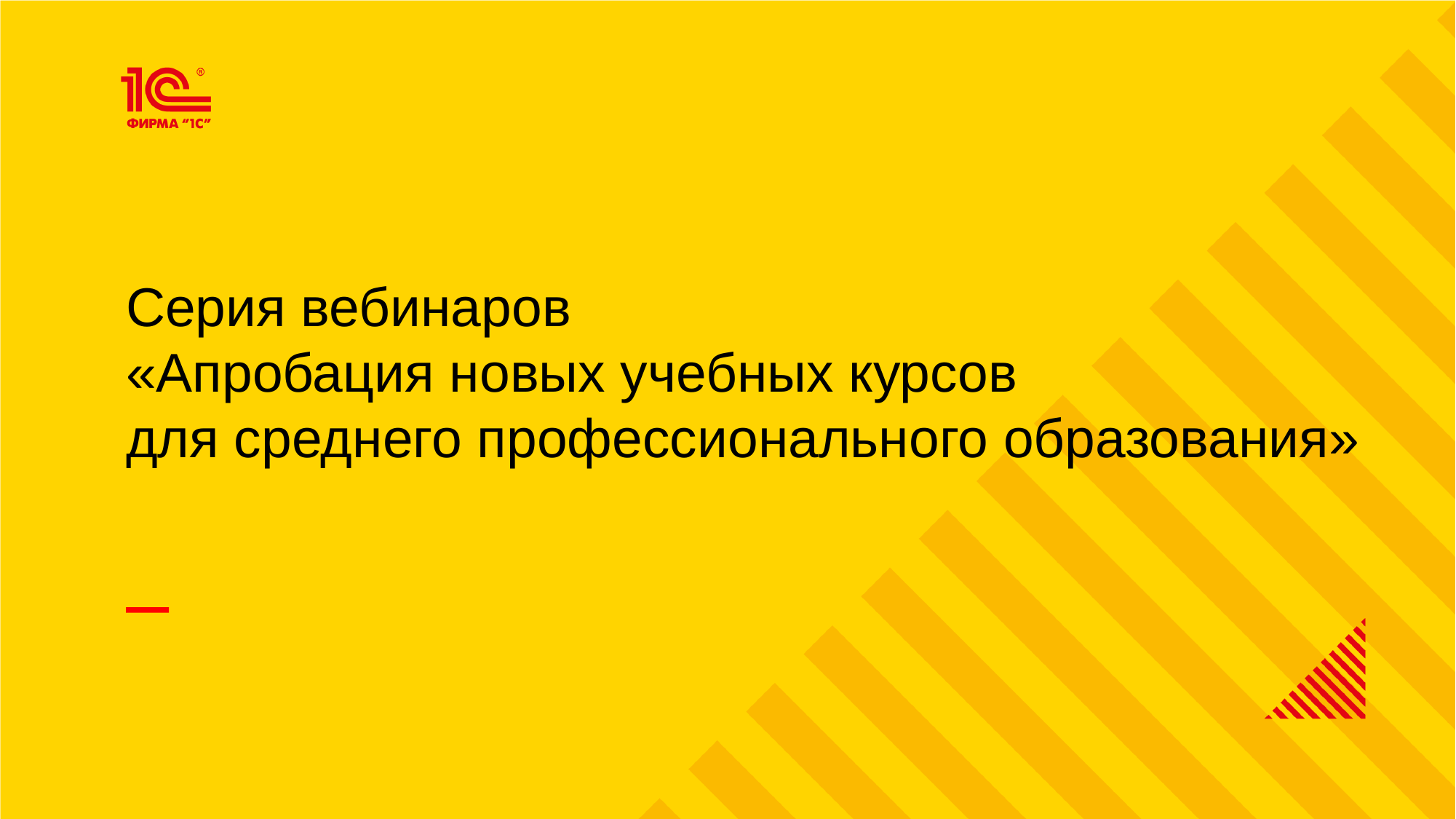

Серия вебинаров
«Апробация новых учебных курсов
для среднего профессионального образования»